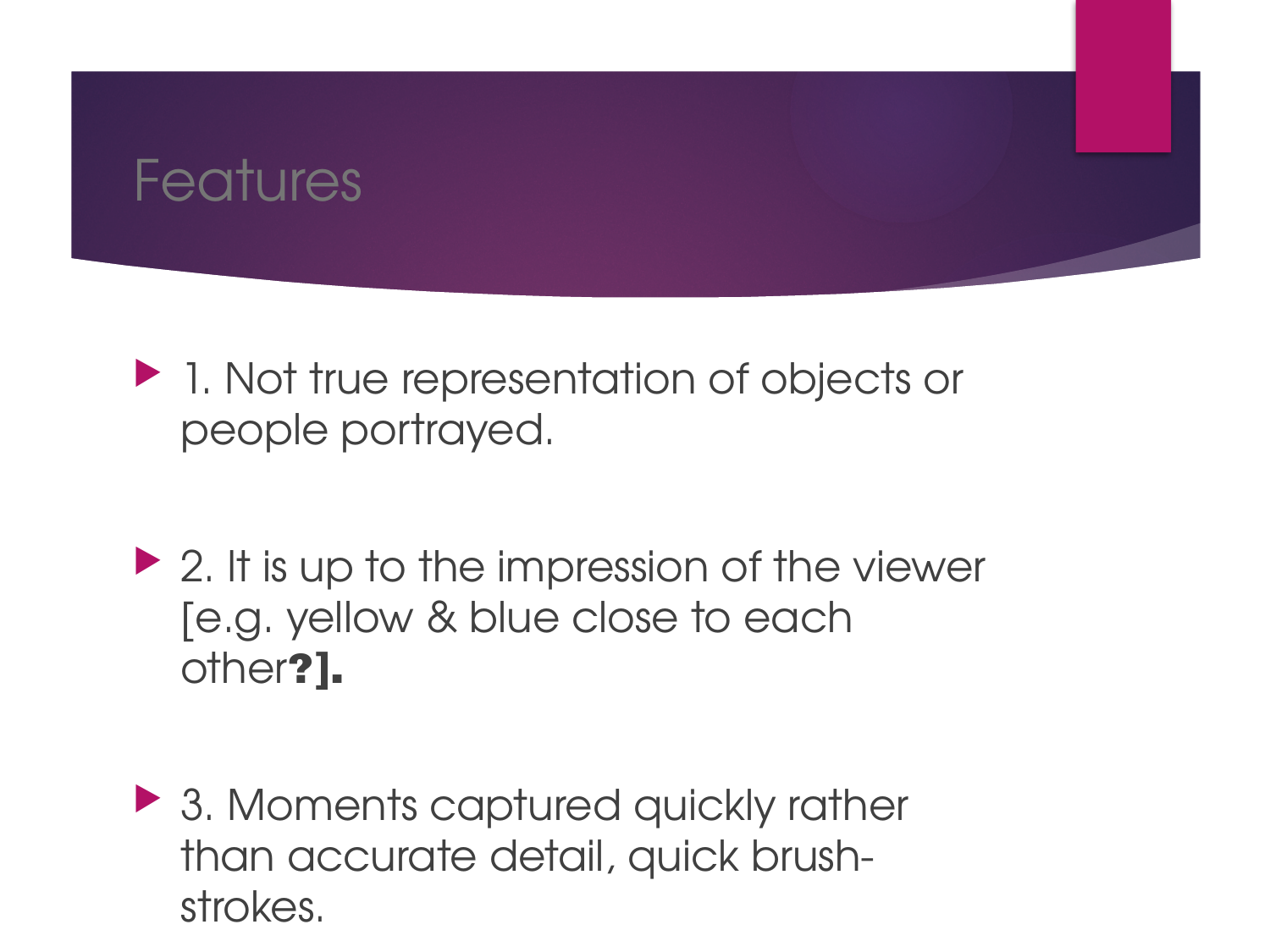

# Features
1. Not true representation of objects or people portrayed.

2. It is up to the impression of the viewer [e.g. yellow & blue close to each other?].

3. Moments captured quickly rather than accurate detail, quick brush-strokes.